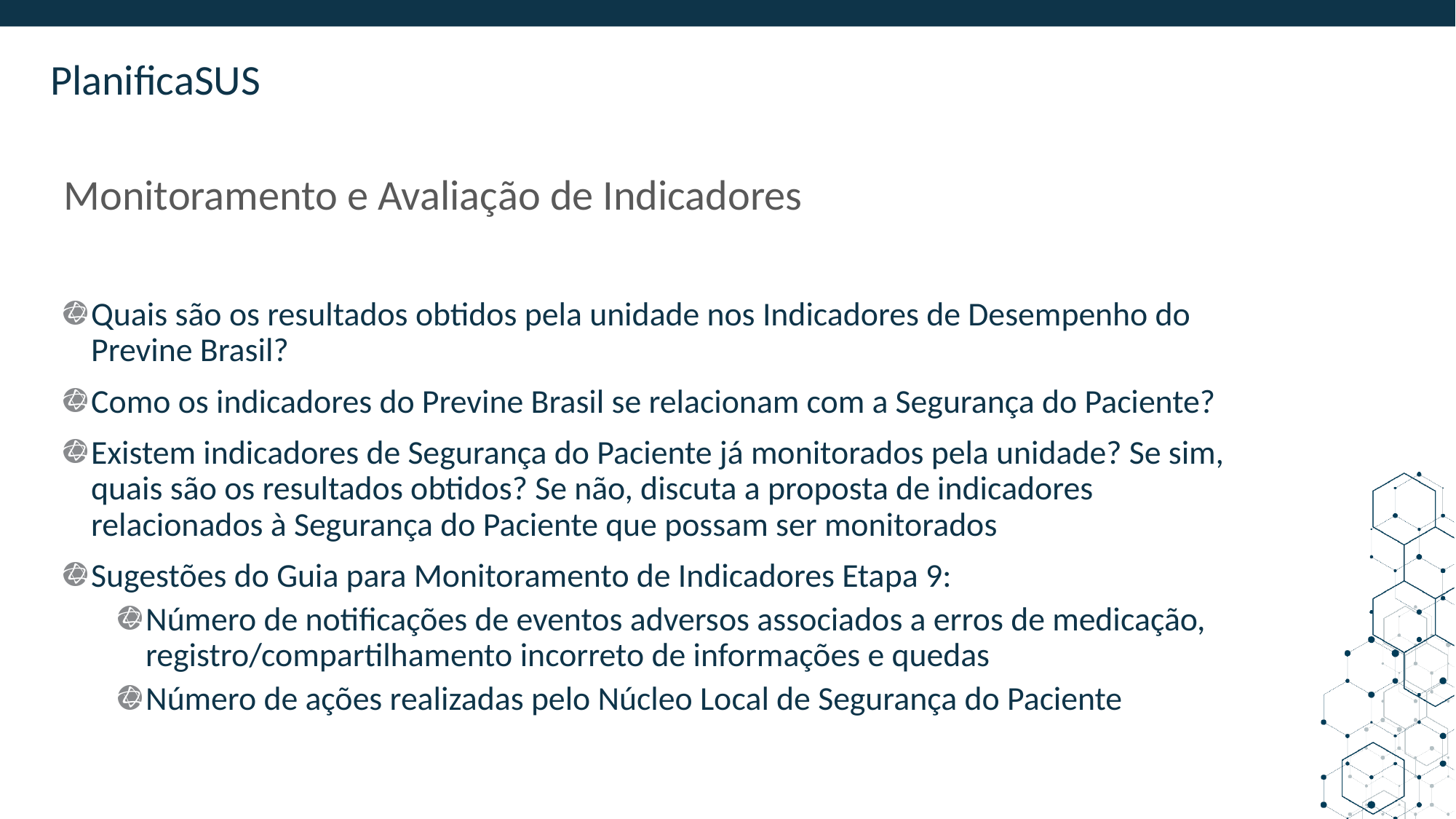

ORIENTAÇÕES:

Slide corpo TUTORIA
Fonte de sub-título: calibri 28 - cor do marcador
Corpo do texto: calibri 22 – azul
Manter os marcadores
Máximo cinco tópicos por slide
Tópicos alinhados à esquerda

# Monitoramento e Avaliação de Indicadores
Quais são os resultados obtidos pela unidade nos Indicadores de Desempenho do Previne Brasil?
Como os indicadores do Previne Brasil se relacionam com a Segurança do Paciente?
Existem indicadores de Segurança do Paciente já monitorados pela unidade? Se sim, quais são os resultados obtidos? Se não, discuta a proposta de indicadores relacionados à Segurança do Paciente que possam ser monitorados
Sugestões do Guia para Monitoramento de Indicadores Etapa 9:
Número de notificações de eventos adversos associados a erros de medicação, registro/compartilhamento incorreto de informações e quedas
Número de ações realizadas pelo Núcleo Local de Segurança do Paciente